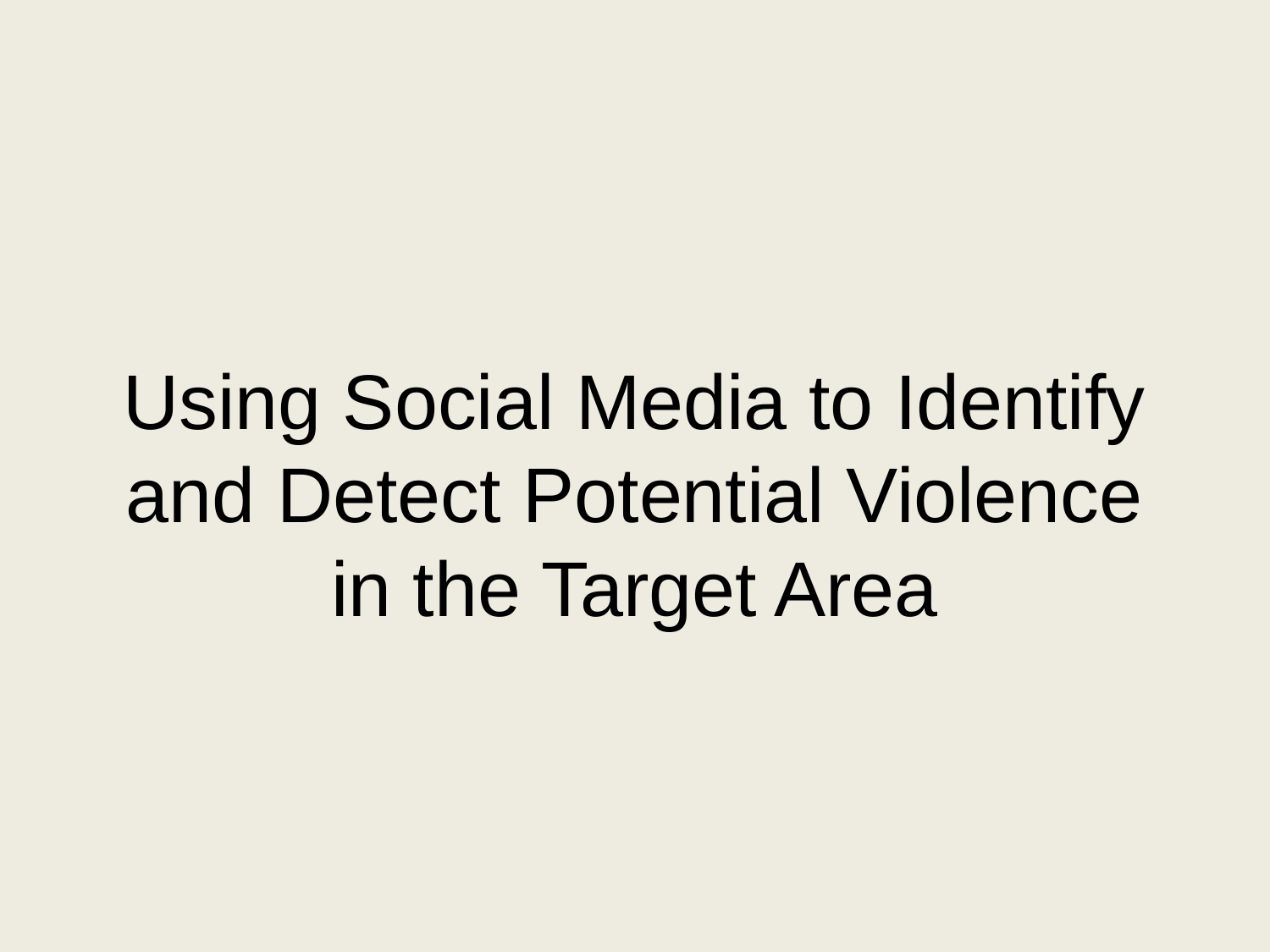

# Using Social Media to Identify and Detect Potential Violence in the Target Area